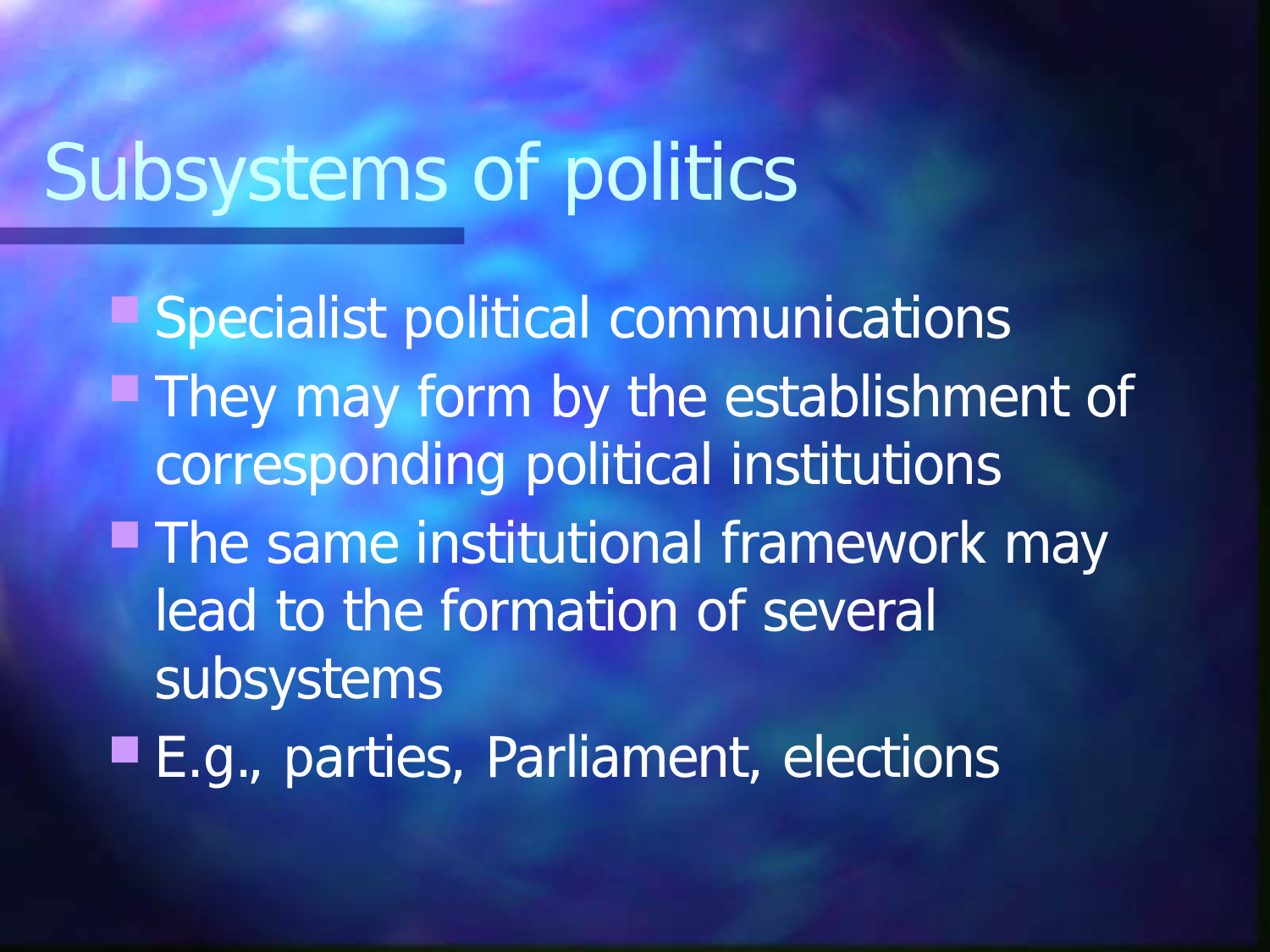

# Subsystems of politics
Specialist political communications
They may form by the establishment of corresponding political institutions
The same institutional framework may lead to the formation of several subsystems
E.g., parties, Parliament, elections